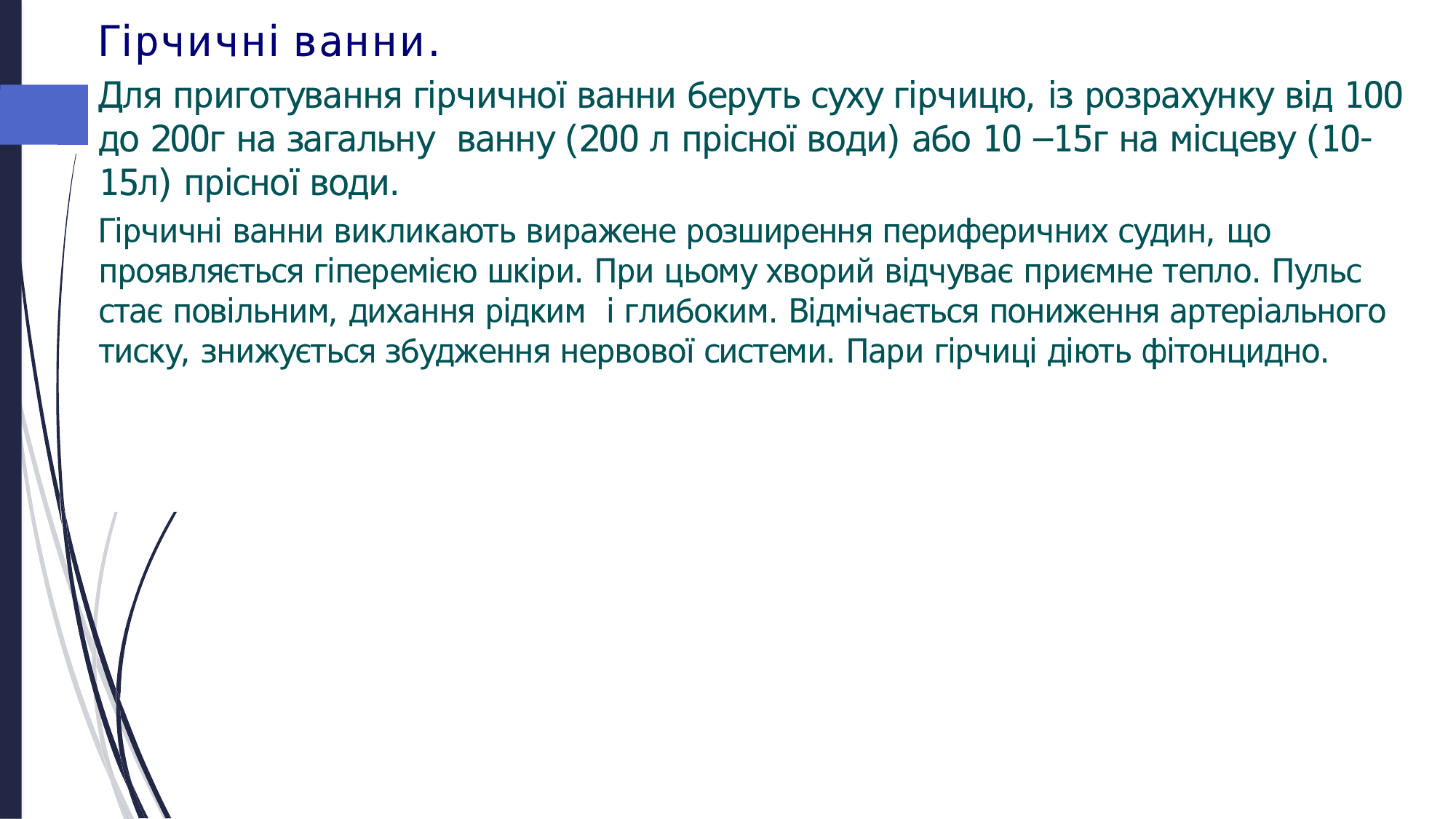

Гірчичні ванни.
Для приготування гірчичної ванни беруть суху гірчицю, із розрахунку від 100 до 200г на загальну  ванну (200 л прісної води) або 10 –15г на місцеву (10-15л) прісної води.
Гірчичні ванни викликають виражене розширення периферичних судин, що проявляється гіперемією шкіри. При цьому хворий відчуває приємне тепло. Пульс стає повільним, дихання рідким  і глибоким. Відмічається пониження артеріального тиску, знижується збудження нервової системи. Пари гірчиці діють фітонцидно.